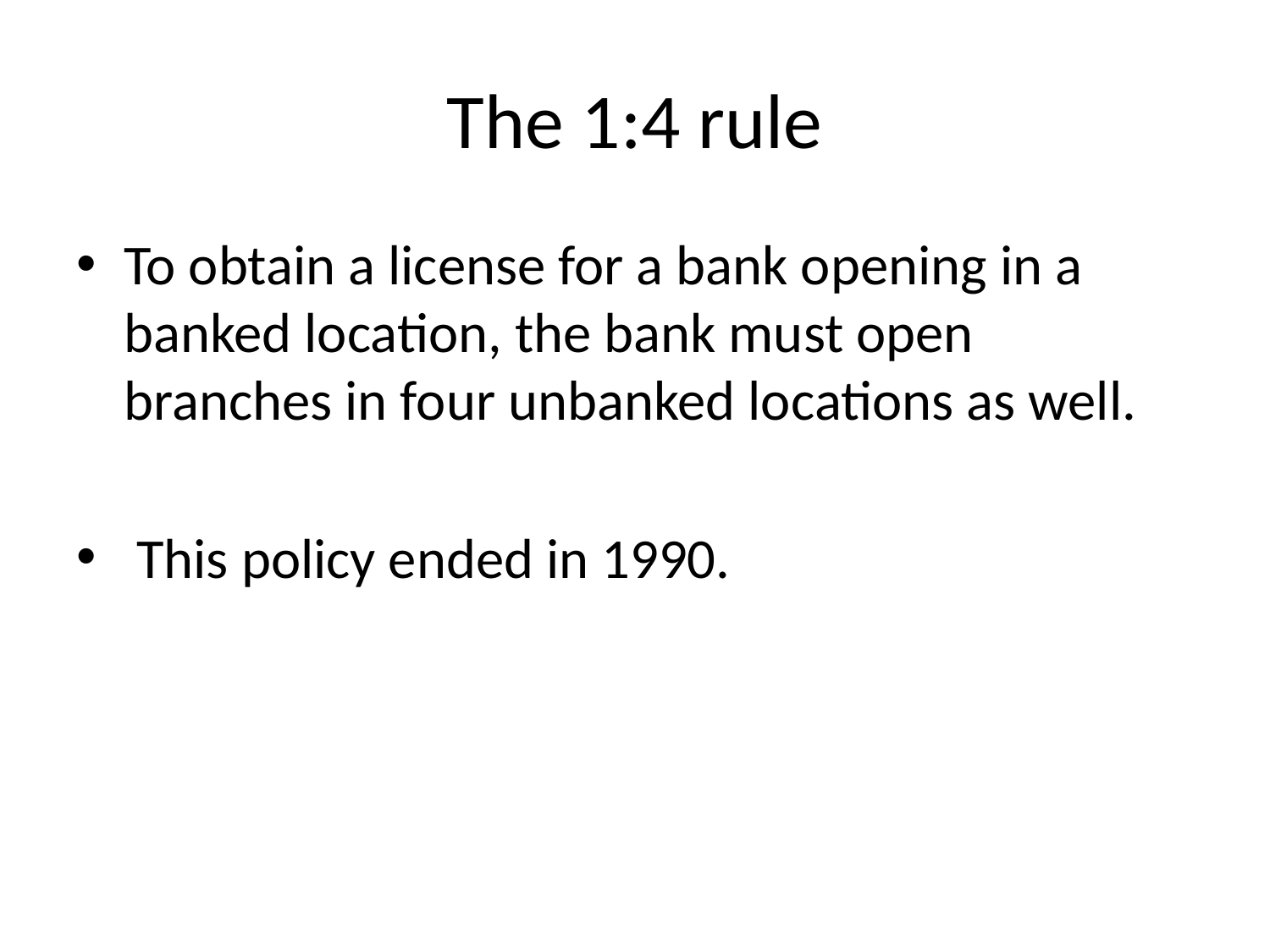

# The 1:4 rule
To obtain a license for a bank opening in a banked location, the bank must open branches in four unbanked locations as well.

 This policy ended in 1990.